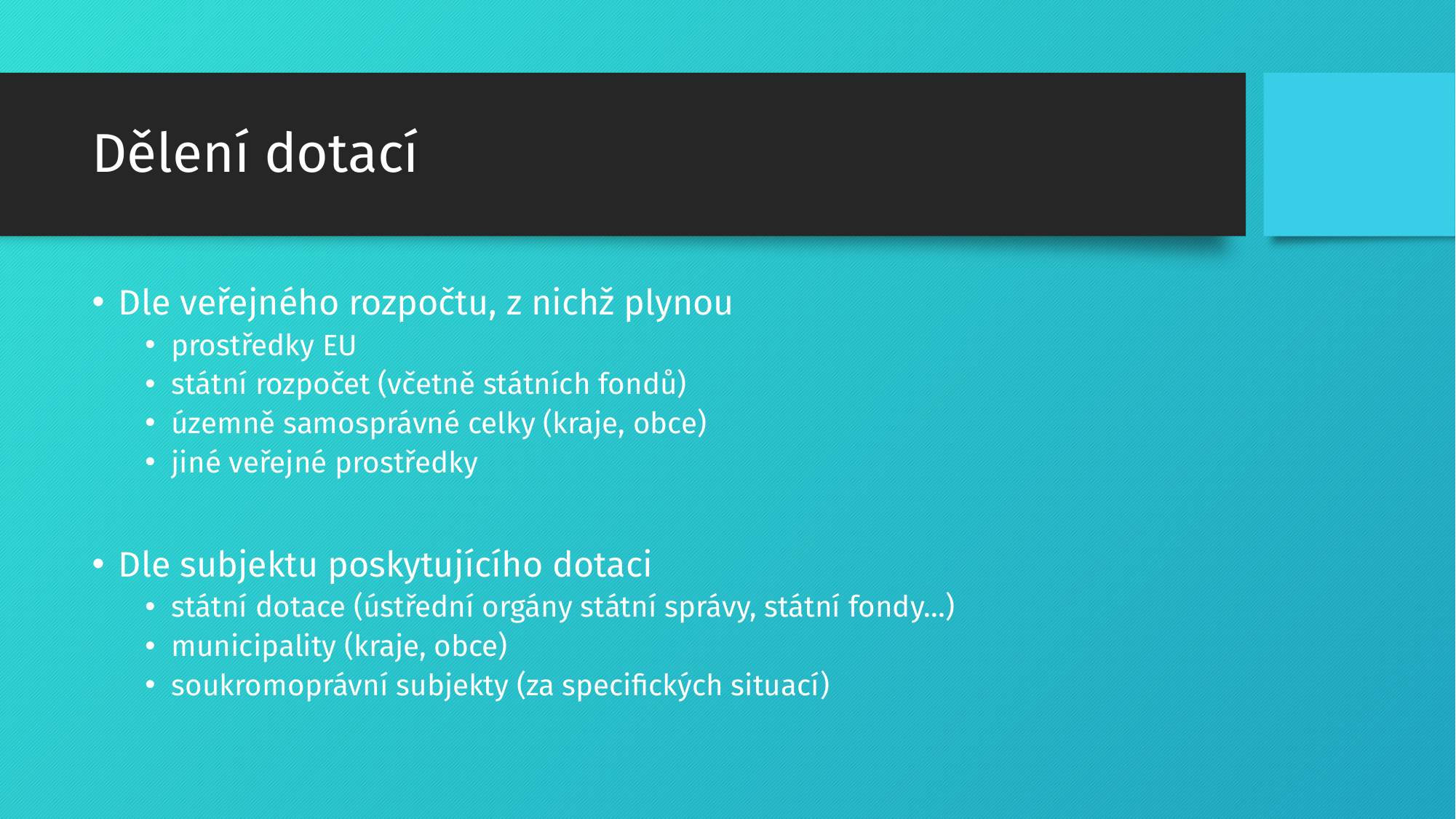

# Dělení dotací
Dle veřejného rozpočtu, z nichž plynou
prostředky EU
státní rozpočet (včetně státních fondů)
územně samosprávné celky (kraje, obce)
jiné veřejné prostředky

Dle subjektu poskytujícího dotaci
státní dotace (ústřední orgány státní správy, státní fondy…)
municipality (kraje, obce)
soukromoprávní subjekty (za specifických situací)